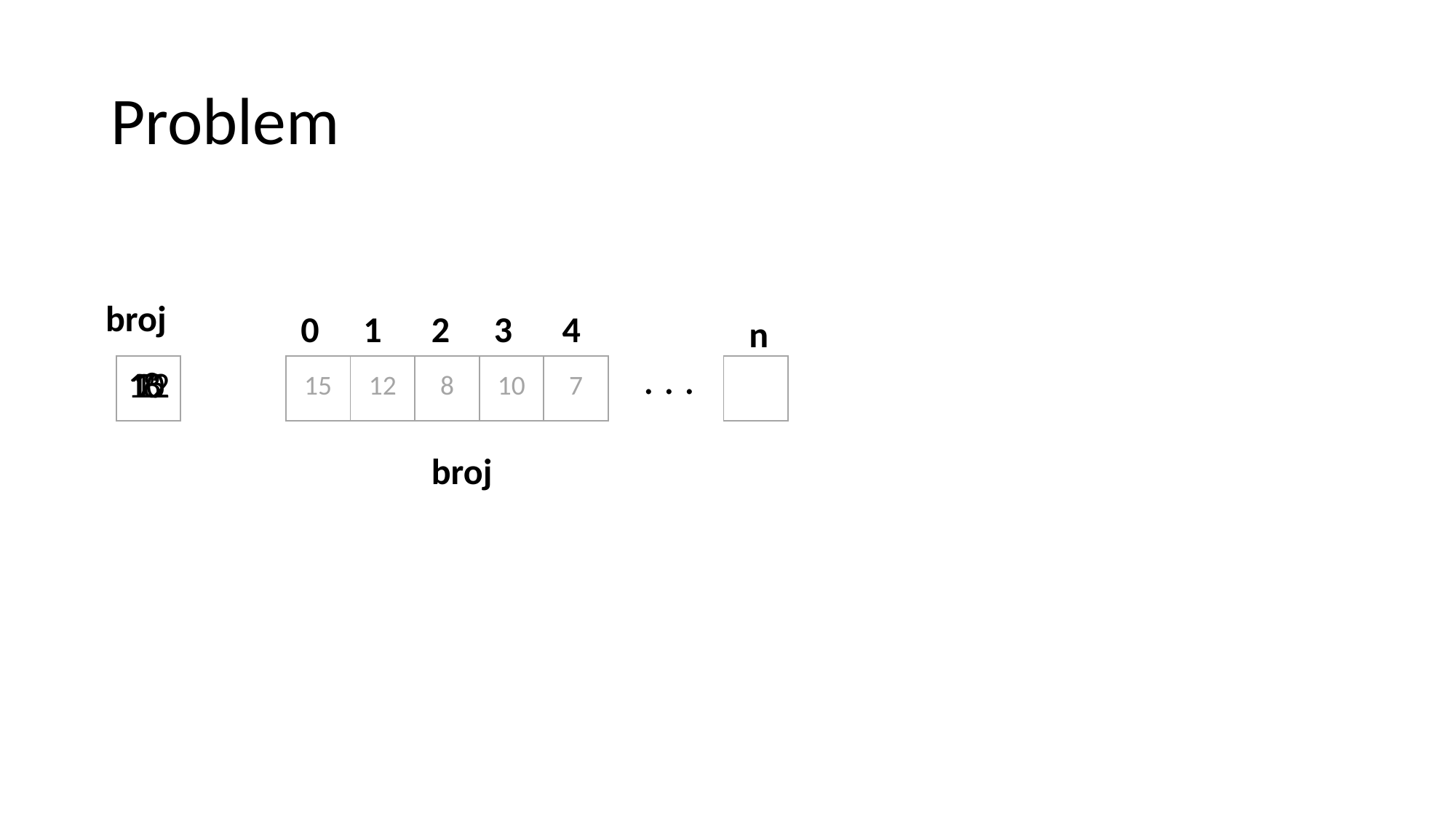

# Problem
broj
3
4
2
1
0
n
. . .
10
7
15
12
8
|  |
| --- |
| 15 |
| --- |
| 12 |
| --- |
| 8 |
| --- |
| 10 |
| --- |
| 7 |
| --- |
|  |
| --- |
broj